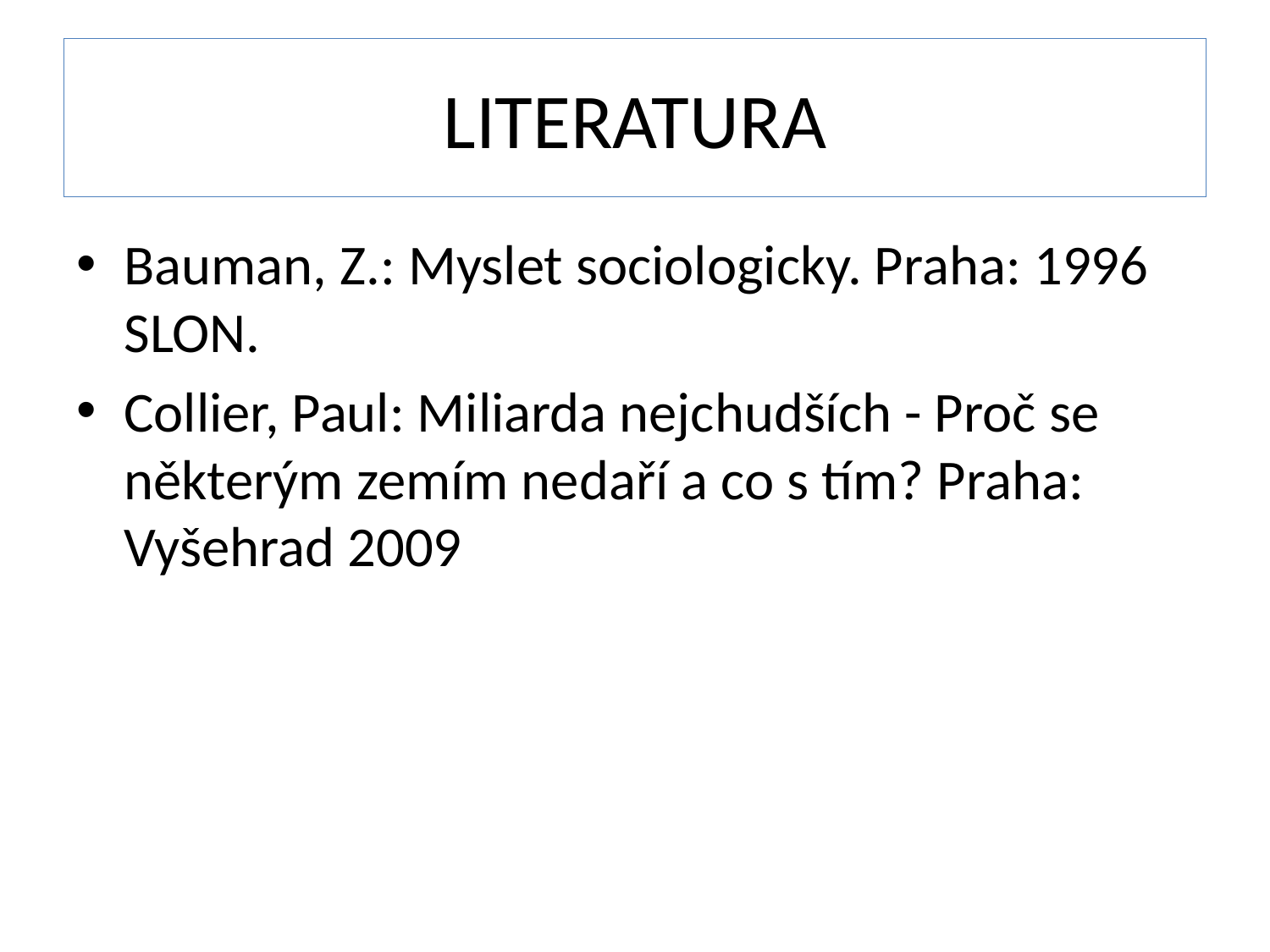

# LITERATURA
Bauman, Z.: Myslet sociologicky. Praha: 1996 SLON.
Collier, Paul: Miliarda nejchudších - Proč se některým zemím nedaří a co s tím? Praha: Vyšehrad 2009